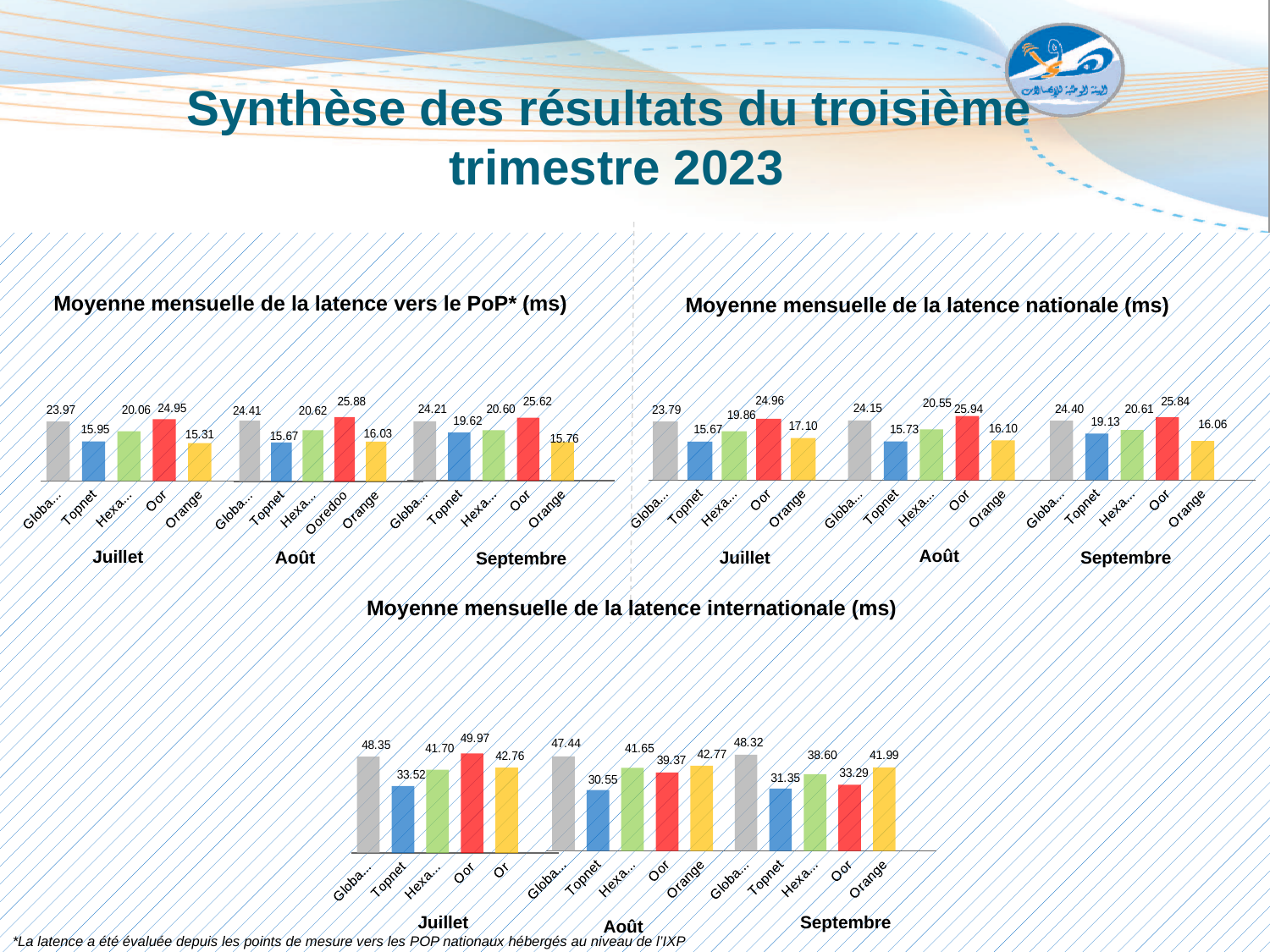

Synthèse des résultats du troisième
trimestre 2023

### Chart

| Category | Avril |
|---|---|
| Globalnet | 23.96587577868349 |
| Topnet | 15.945166770315621 |
| Hexabyte | 20.05643262271175 |
| Ooredoo | 24.948868883691123 |
| Orange | 15.311950335511245 |

### Chart

| Category | Avril |
|---|---|
| Globalnet | 23.787231428675327 |
| Topnet | 15.667562528872557 |
| Hexabyte | 19.859802774897727 |
| Ooredoo | 24.95626846210291 |
| Orange | 17.103435011406454 |

### Chart

| Category | Mai |
|---|---|
| Globalnet | 24.411112997804693 |
| Topnet | 15.665020483868242 |
| Hexabyte | 20.62335649993647 |
| Ooredoo | 25.879441514184755 |
| Orange | 16.030467729948537 |

### Chart

| Category | mai |
|---|---|
| Globalnet | 24.149145633265206 |
| Topnet | 15.728418928508075 |
| Hexabyte | 20.550467178480275 |
| Ooredoo | 25.94309754092381 |
| Orange | 16.103684944390906 |

### Chart

| Category | Juin |
|---|---|
| Globalnet | 24.214914455956492 |
| Topnet | 19.623238833601572 |
| Hexabyte | 20.598150717969897 |
| Ooredoo | 25.619668022936406 |
| Orange | 15.758654411973529 |

### Chart

| Category | Juin |
|---|---|
| Globalnet | 24.398456242144693 |
| Topnet | 19.129549467069 |
| Hexabyte | 20.609236619199244 |
| Ooredoo | 25.840369999332765 |
| Orange | 16.058109608031057 |
Moyenne mensuelle de la latence vers le PoP* (ms)
Moyenne mensuelle de la latence nationale (ms)
Août
Juillet
Septembre
Juillet
Août
Septembre
Moyenne mensuelle de la latence internationale (ms)

### Chart

| Category | Avril |
|---|---|
| Globalnet | 48.34766898402143 |
| Topnet | 33.5245503492058 |
| Hexabyte | 41.700167877014586 |
| Ooredoo | 49.97036681317395 |
| Orange | 42.760665703851316 |

### Chart

| Category | Mai |
|---|---|
| Globalnet | 47.44197938454318 |
| Topnet | 30.545131230233302 |
| Hexabyte | 41.65203532834428 |
| Ooredoo | 39.37221302291235 |
| Orange | 42.770890794192894 |

### Chart

| Category | Juin |
|---|---|
| Globalnet | 48.31681083273137 |
| Topnet | 31.354260601653497 |
| Hexabyte | 38.59658047890547 |
| Ooredoo | 33.2859060261367 |
| Orange | 41.986710970188184 |
Juillet
Septembre
Août
*La latence a été évaluée depuis les points de mesure vers les POP nationaux hébergés au niveau de l’IXP